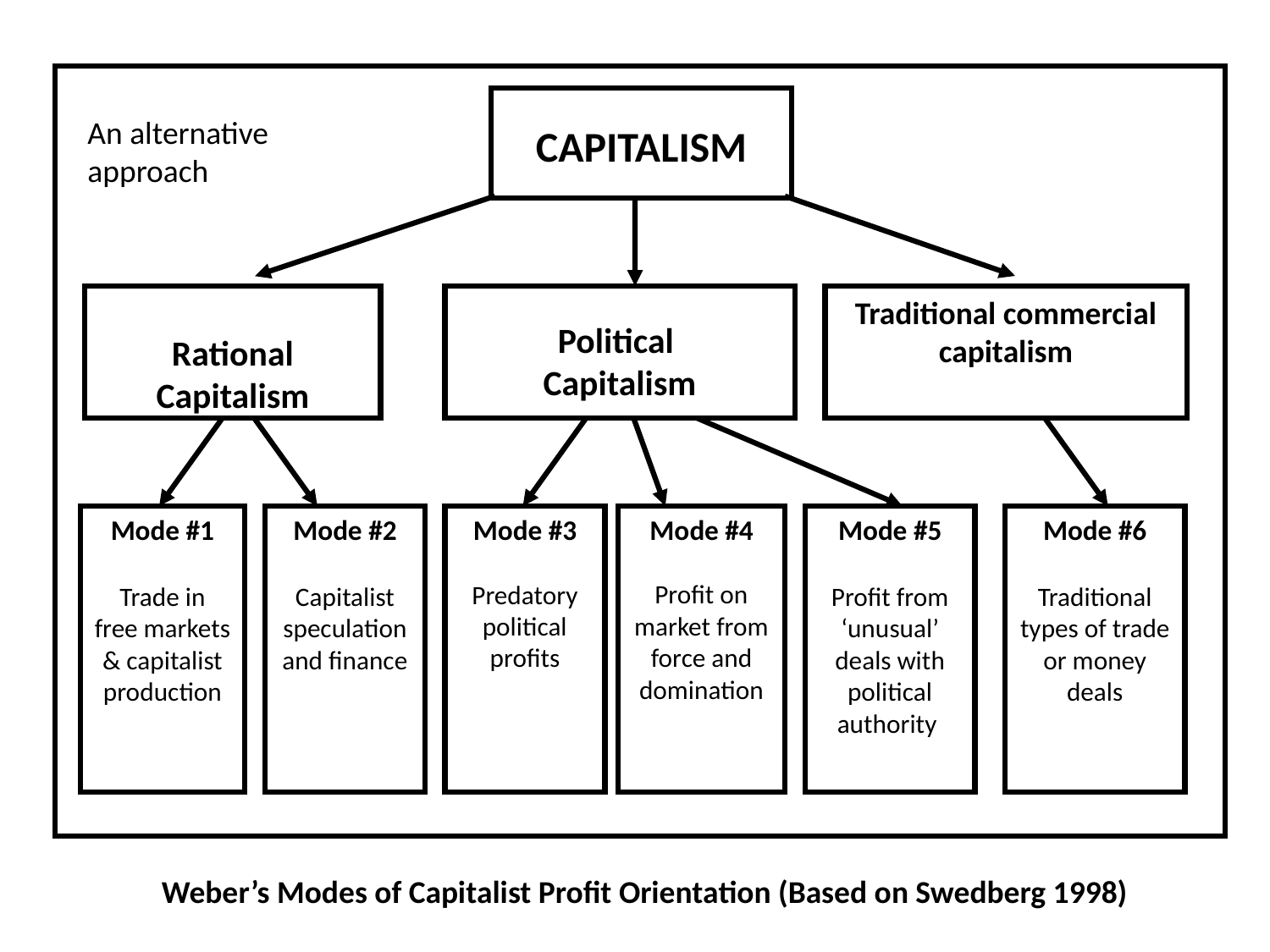

CAPITALISM

Rational Capitalism

Political
Capitalism
Traditional commercial capitalism

Mode #1

Trade in
free markets & capitalist production
Mode #2

Capitalist speculation and finance
Mode #4

Profit on market from force and domination
Mode #5

Profit from ‘unusual’ deals with political authority
Mode #6

Traditional types of trade or money deals
Mode #3

Predatory political profits
An alternative approach

Weber’s Modes of Capitalist Profit Orientation (Based on Swedberg 1998)